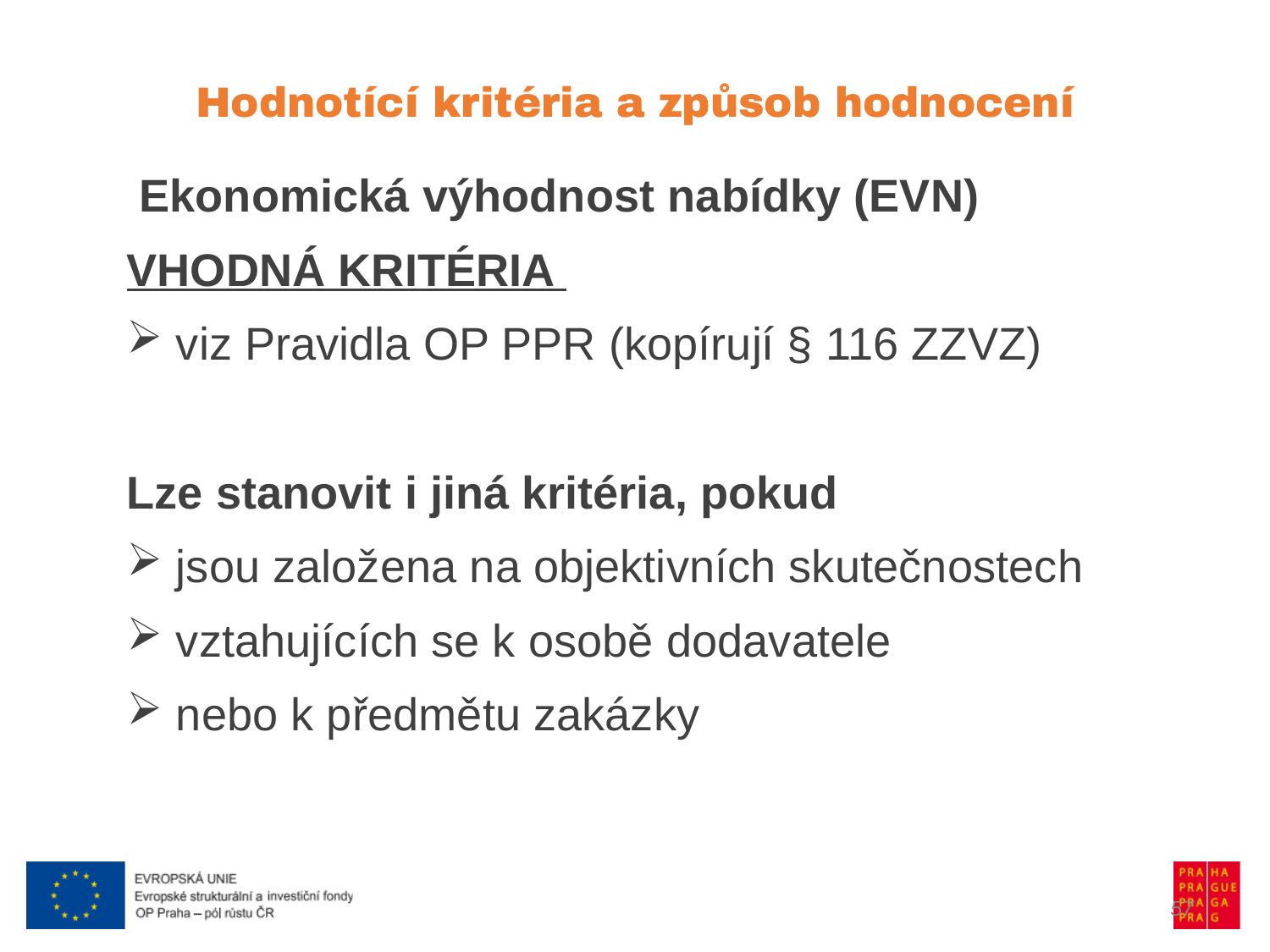

Hodnotící kritéria a způsob hodnocení

Ekonomická výhodnost nabídky (EVN)
VHODNÁ KRITÉRIA
viz Pravidla OP PPR (kopírují § 116 ZZVZ)

Lze stanovit i jiná kritéria, pokud
jsou založena na objektivních skutečnostech
vztahujících se k osobě dodavatele
nebo k předmětu zakázky

57